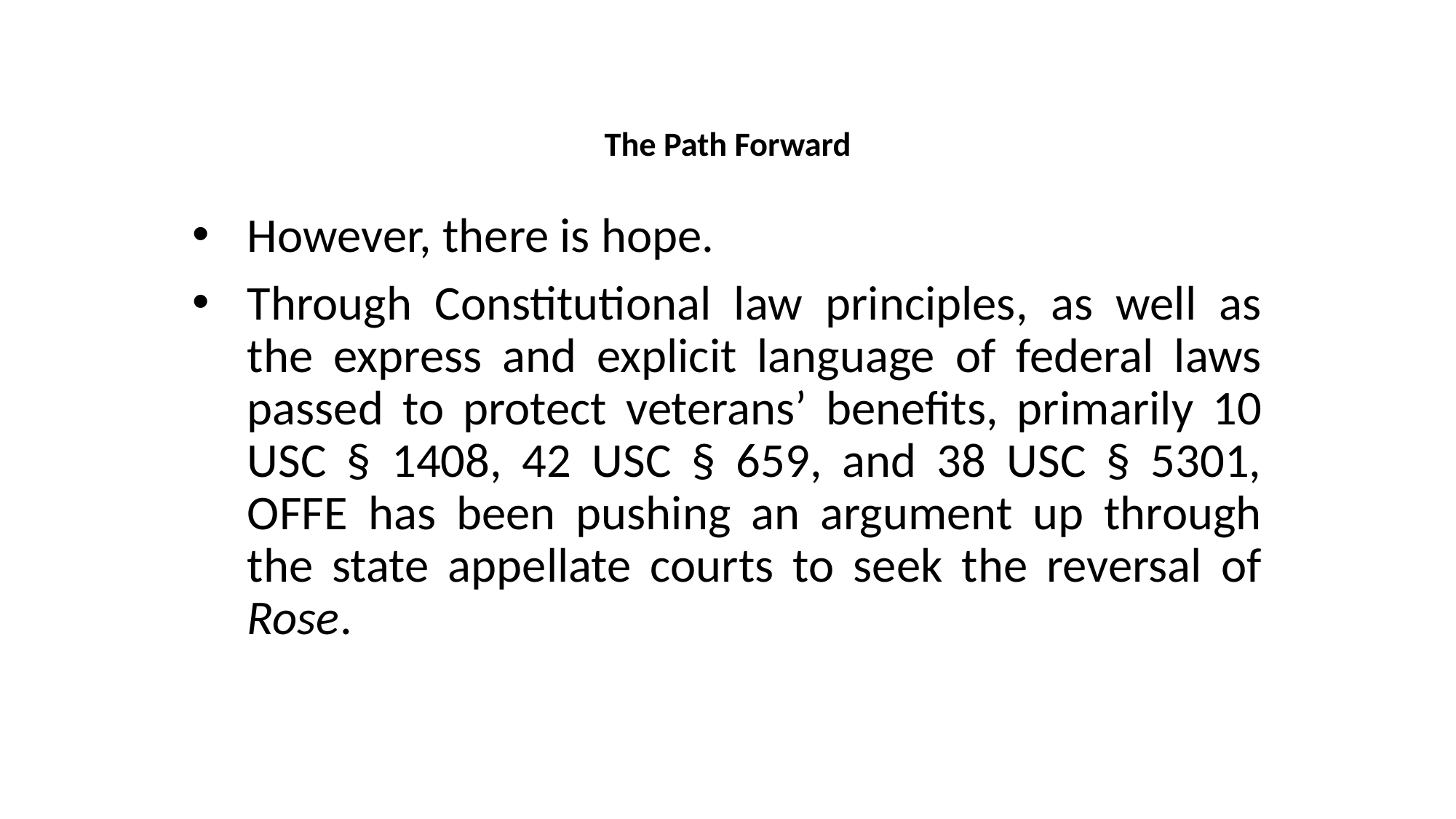

# The Path Forward
However, there is hope.
Through Constitutional law principles, as well as the express and explicit language of federal laws passed to protect veterans’ benefits, primarily 10 USC § 1408, 42 USC § 659, and 38 USC § 5301, OFFE has been pushing an argument up through the state appellate courts to seek the reversal of Rose.